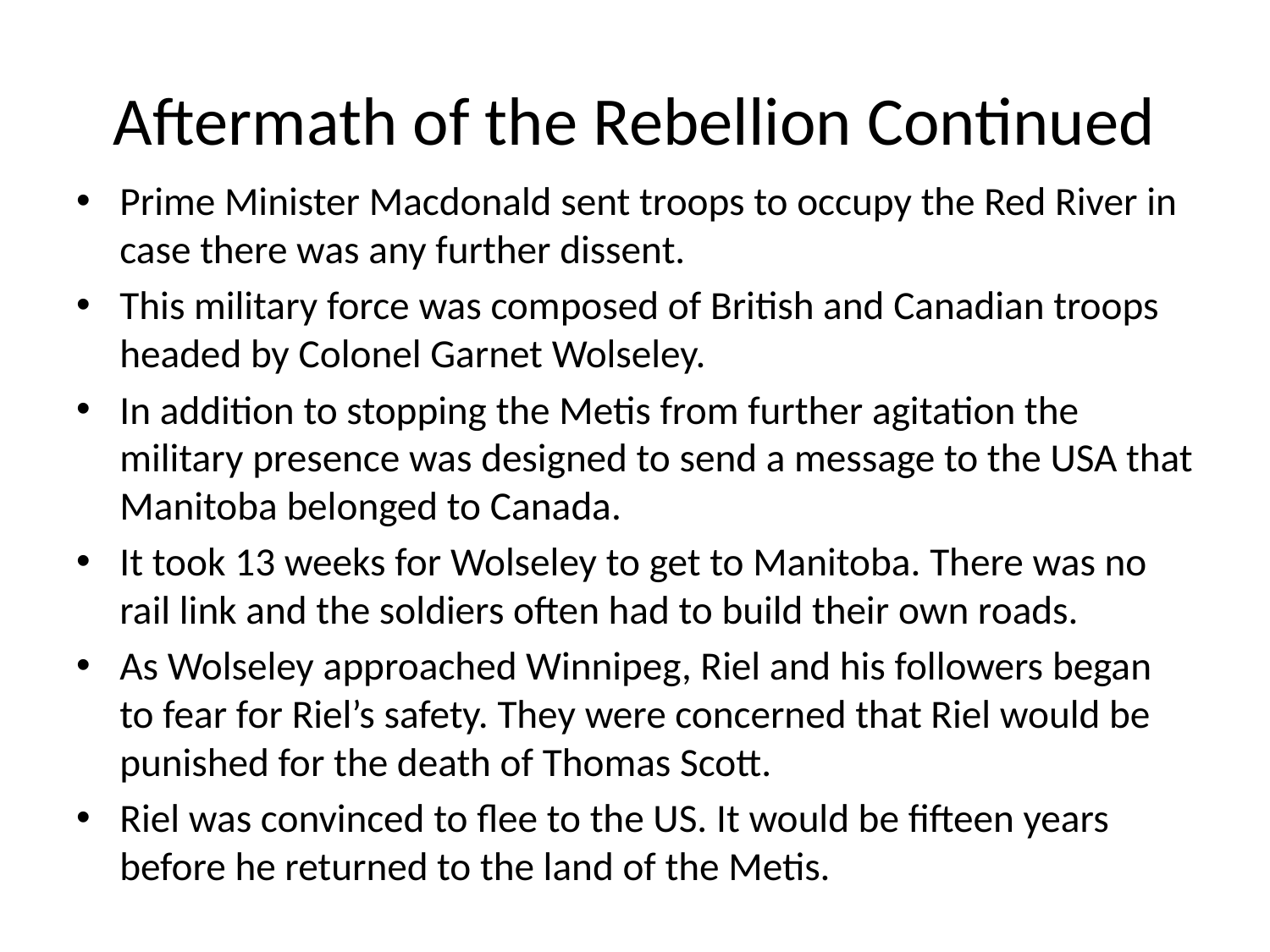

# Aftermath of the Rebellion Continued
Prime Minister Macdonald sent troops to occupy the Red River in case there was any further dissent.
This military force was composed of British and Canadian troops headed by Colonel Garnet Wolseley.
In addition to stopping the Metis from further agitation the military presence was designed to send a message to the USA that Manitoba belonged to Canada.
It took 13 weeks for Wolseley to get to Manitoba. There was no rail link and the soldiers often had to build their own roads.
As Wolseley approached Winnipeg, Riel and his followers began to fear for Riel’s safety. They were concerned that Riel would be punished for the death of Thomas Scott.
Riel was convinced to flee to the US. It would be fifteen years before he returned to the land of the Metis.